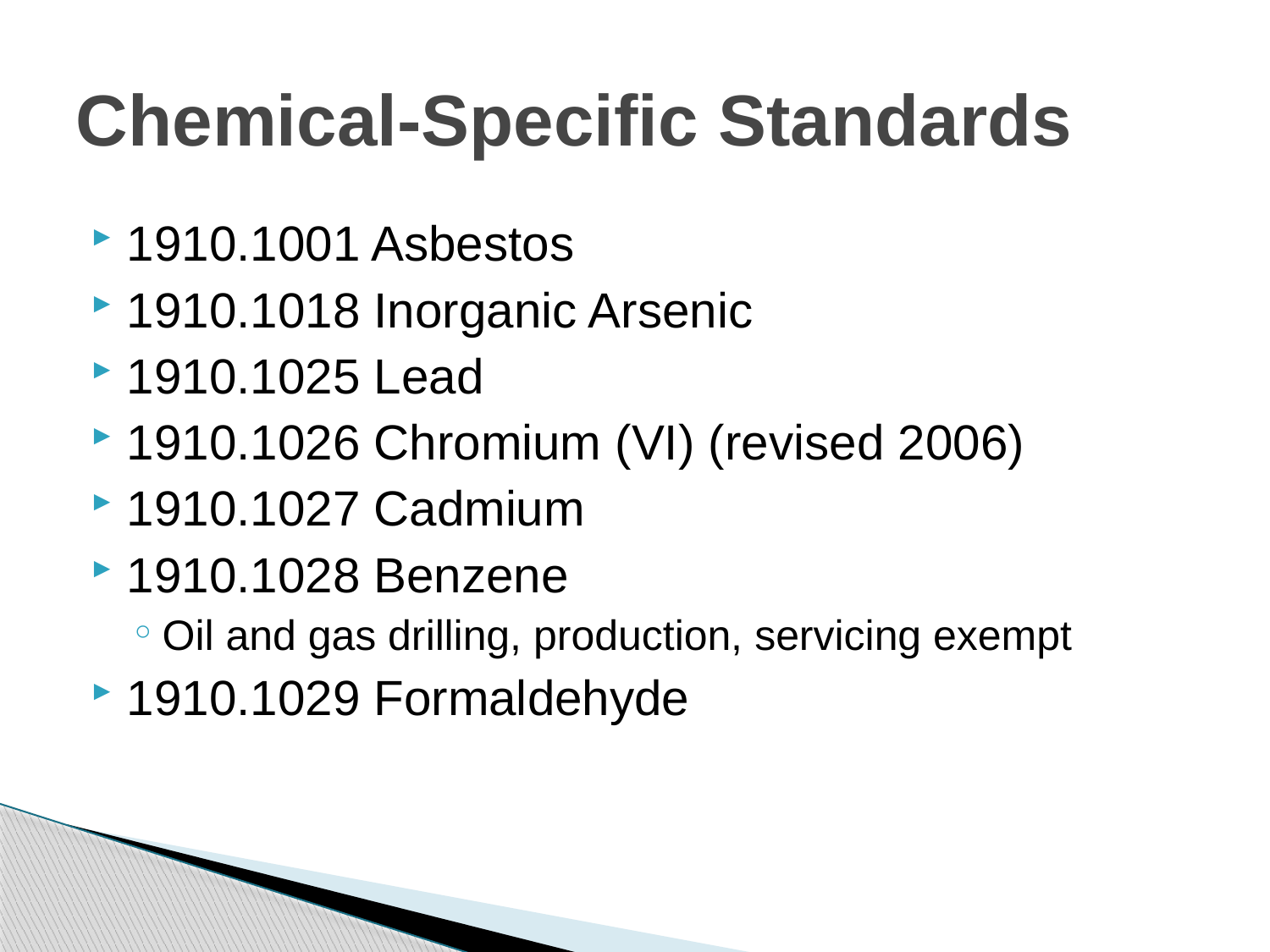

# Chemical-Specific Standards
1910.1001 Asbestos
1910.1018 Inorganic Arsenic
1910.1025 Lead
1910.1026 Chromium (VI) (revised 2006)
1910.1027 Cadmium
1910.1028 Benzene
Oil and gas drilling, production, servicing exempt
1910.1029 Formaldehyde